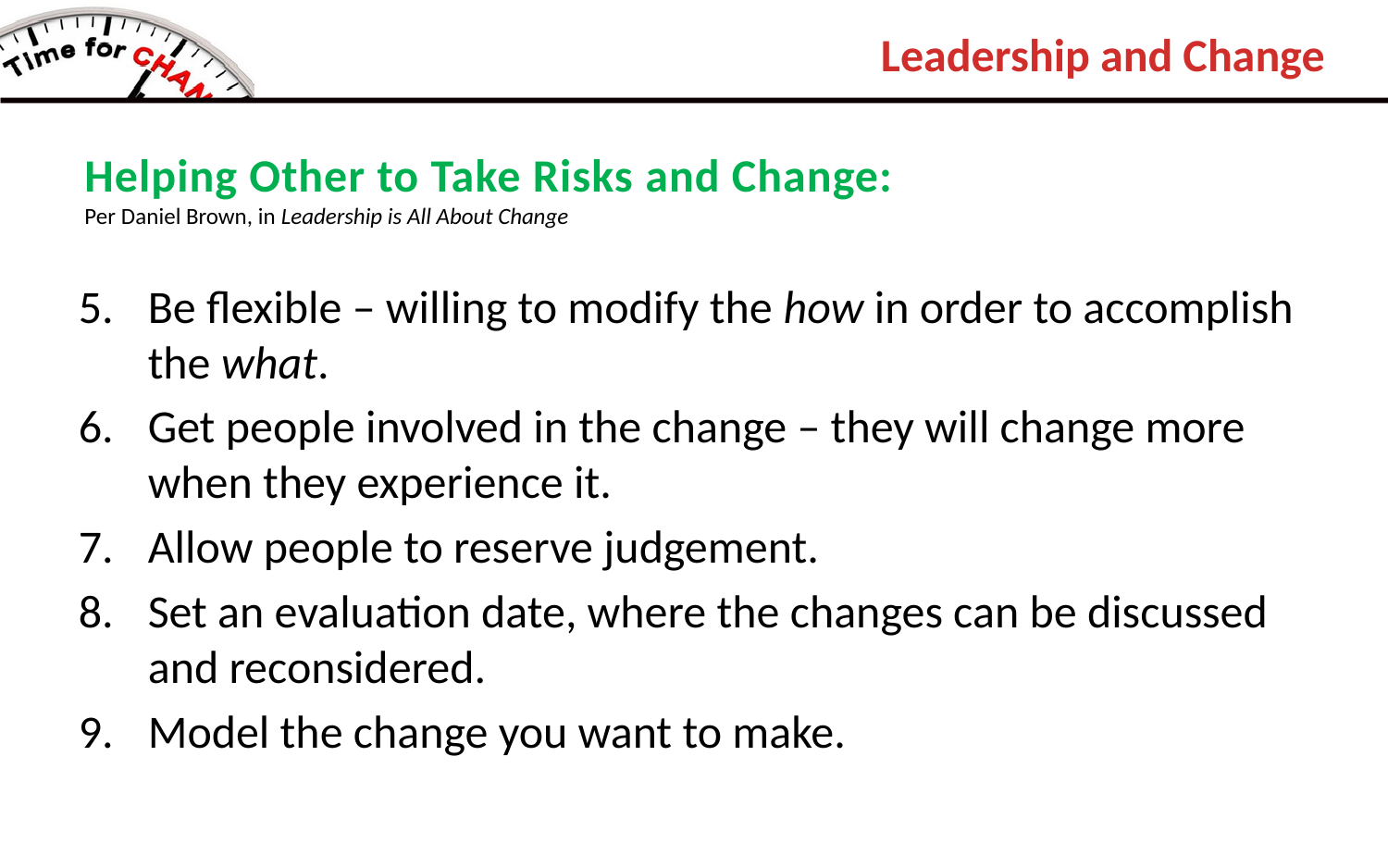

Leadership and Change
Helping Other to Take Risks and Change:
Per Daniel Brown, in Leadership is All About Change
Be flexible – willing to modify the how in order to accomplish the what.
Get people involved in the change – they will change more when they experience it.
Allow people to reserve judgement.
Set an evaluation date, where the changes can be discussed and reconsidered.
Model the change you want to make.